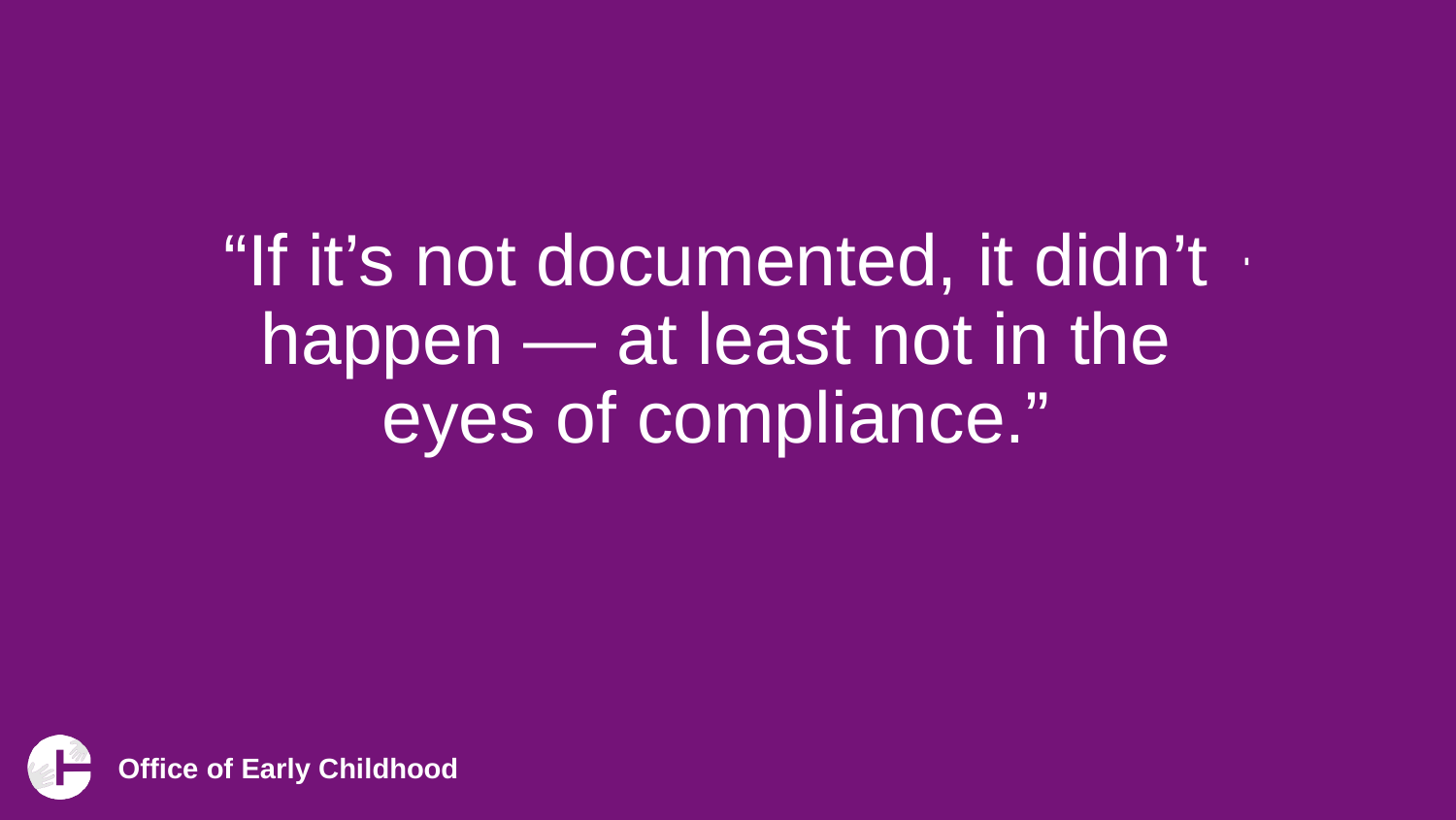

“If it’s not documented, it didn’t happen — at least not in the eyes of compliance.”